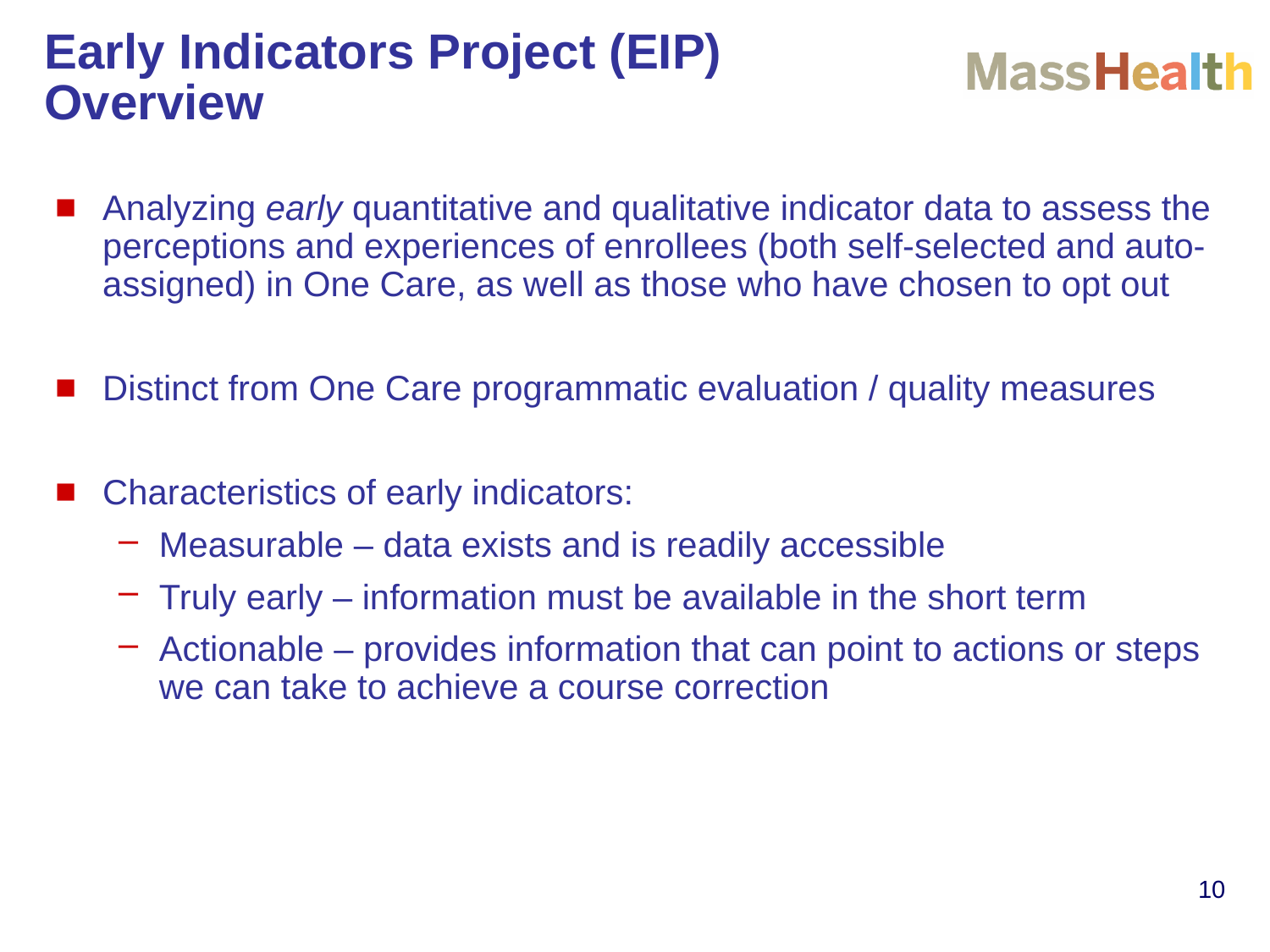

# Early Indicators Project (EIP) Overview

Analyzing early quantitative and qualitative indicator data to assess the perceptions and experiences of enrollees (both self-selected and auto-assigned) in One Care, as well as those who have chosen to opt out

Distinct from One Care programmatic evaluation / quality measures

Characteristics of early indicators:
Measurable – data exists and is readily accessible
Truly early – information must be available in the short term
Actionable – provides information that can point to actions or steps we can take to achieve a course correction

10